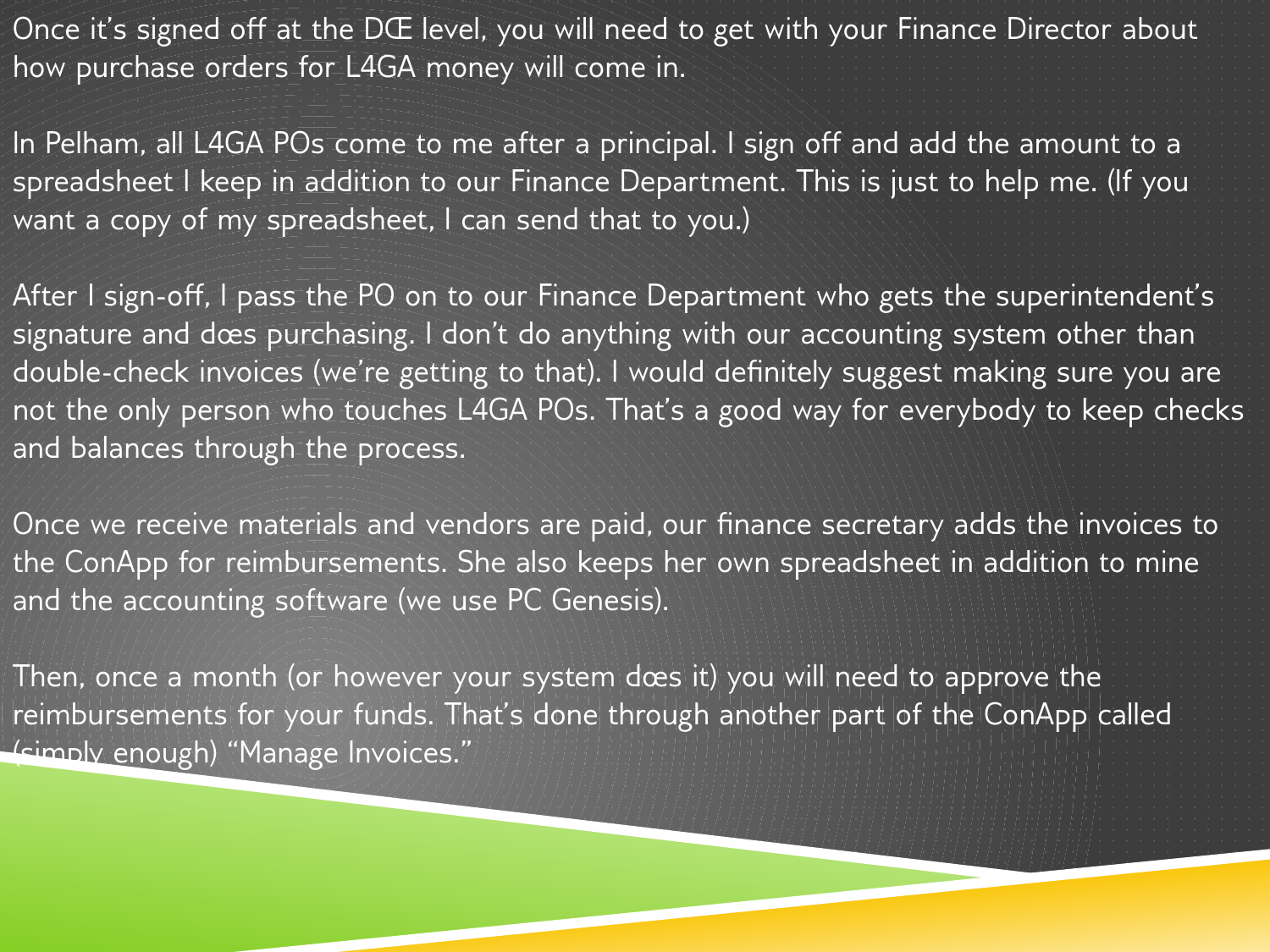

Once it’s signed off at the DOE level, you will need to get with your Finance Director about how purchase orders for L4GA money will come in.

In Pelham, all L4GA POs come to me after a principal. I sign off and add the amount to a spreadsheet I keep in addition to our Finance Department. This is just to help me. (If you want a copy of my spreadsheet, I can send that to you.)

After I sign-off, I pass the PO on to our Finance Department who gets the superintendent’s signature and does purchasing. I don’t do anything with our accounting system other than double-check invoices (we’re getting to that). I would definitely suggest making sure you are not the only person who touches L4GA POs. That’s a good way for everybody to keep checks and balances through the process.

Once we receive materials and vendors are paid, our finance secretary adds the invoices to the ConApp for reimbursements. She also keeps her own spreadsheet in addition to mine and the accounting software (we use PC Genesis).

Then, once a month (or however your system does it) you will need to approve the reimbursements for your funds. That’s done through another part of the ConApp called (simply enough) “Manage Invoices.”